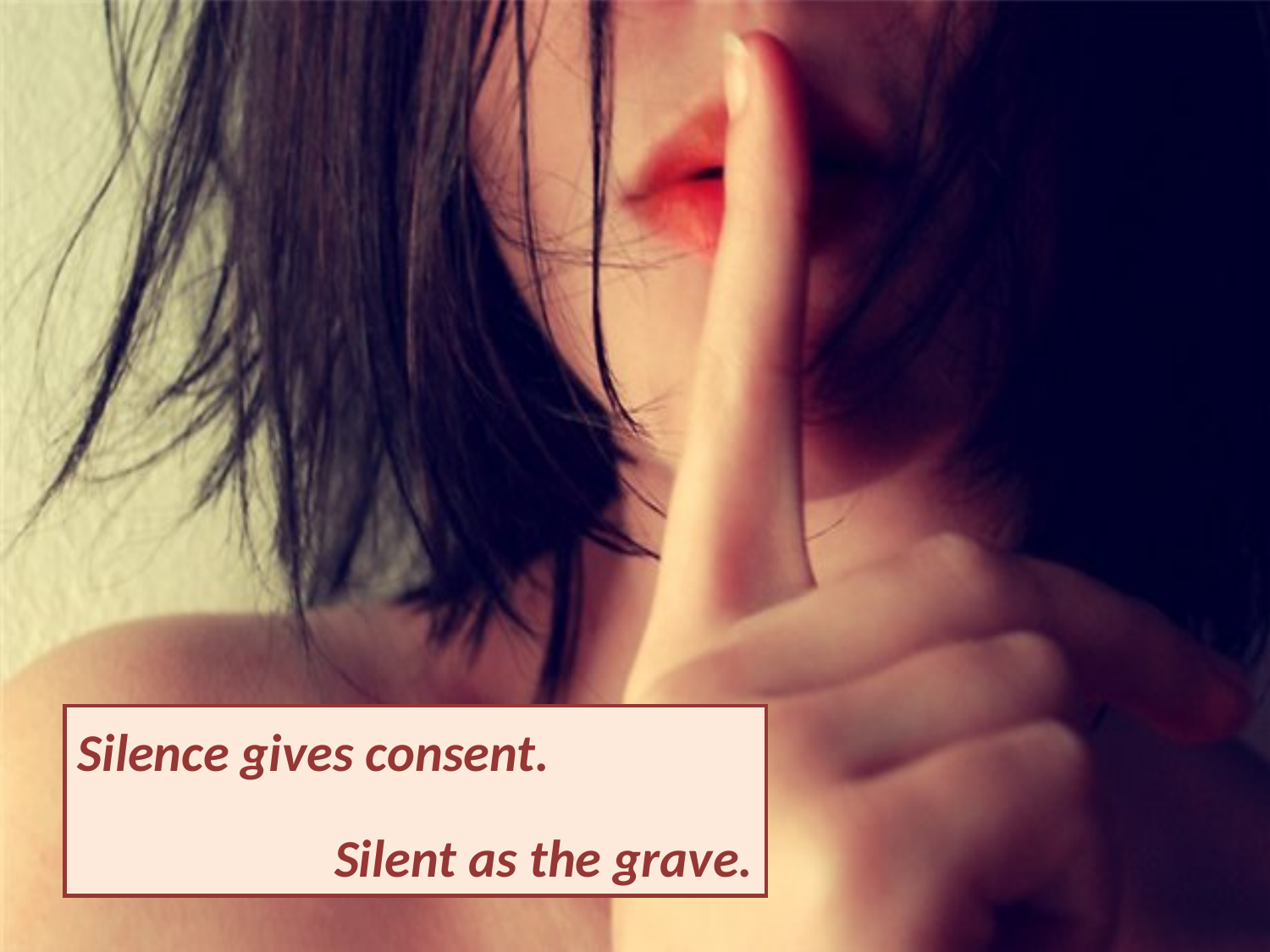

Silence gives consent.
Silent as the grave.